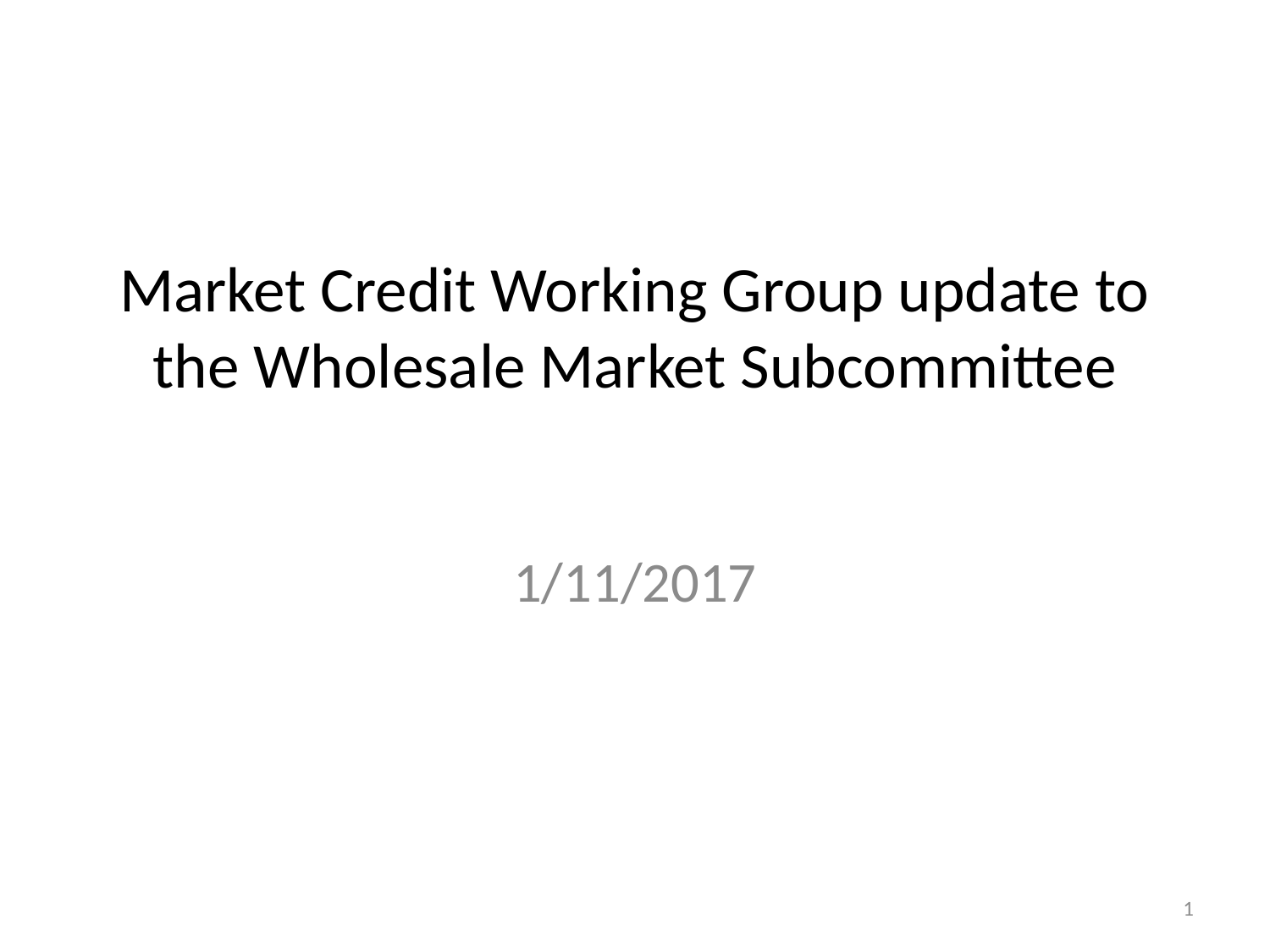

# Market Credit Working Group update to the Wholesale Market Subcommittee
1/11/2017
1